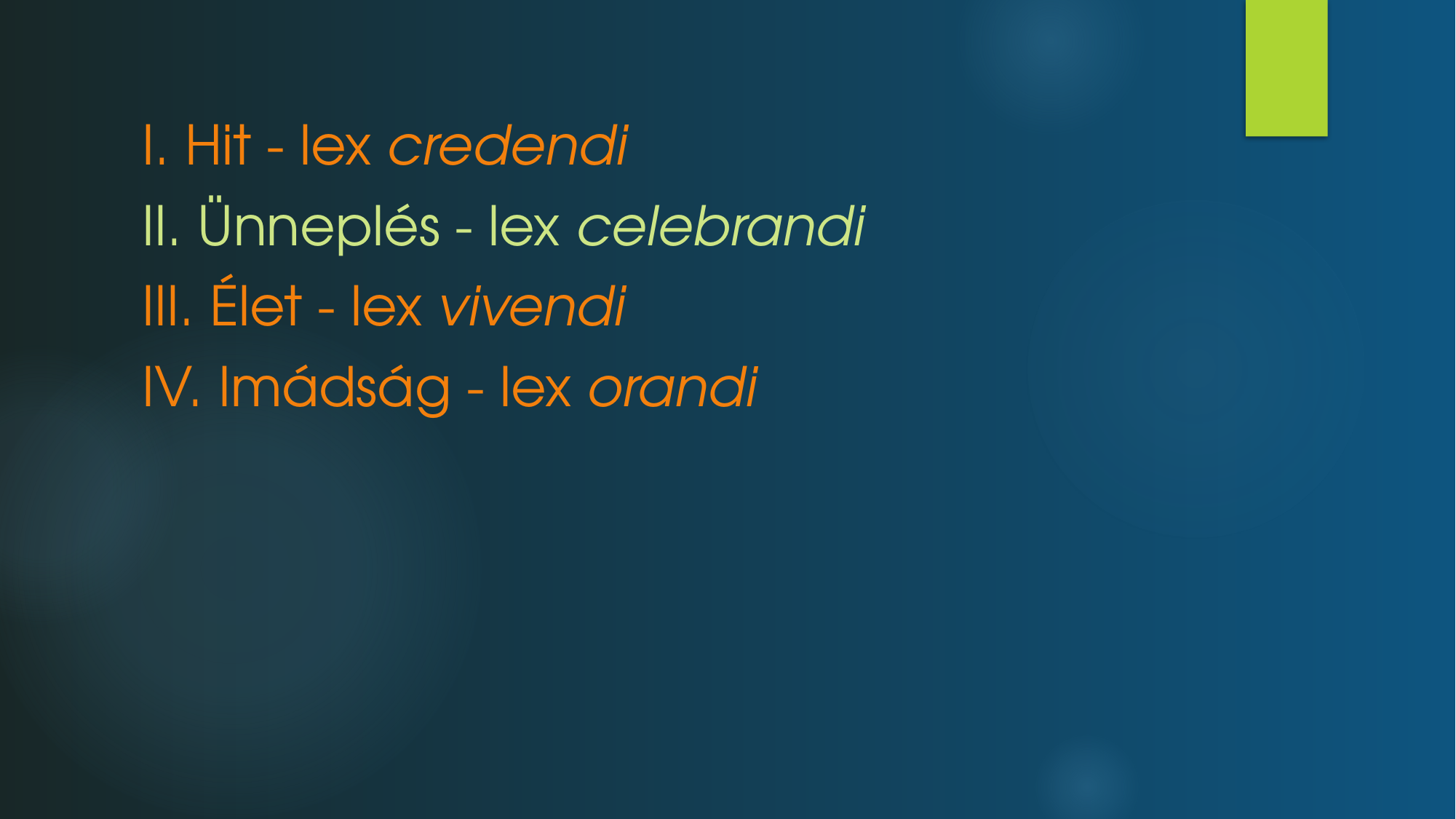

I. Hit - lex credendi
II. Ünneplés - lex celebrandi
III. Élet - lex vivendi
IV. Imádság - lex orandi